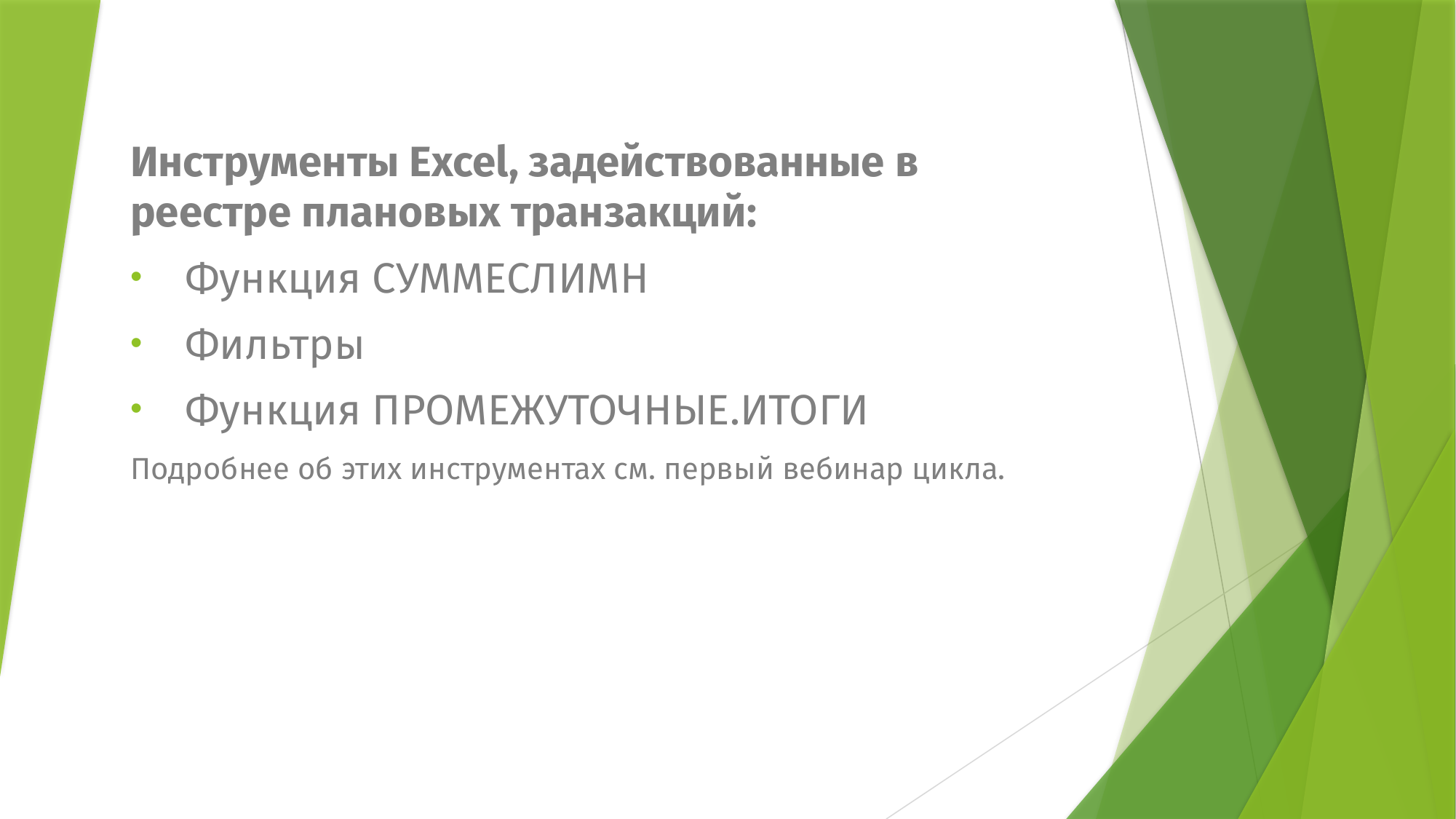

Инструменты Excel, задействованные в реестре плановых транзакций:
Функция СУММЕСЛИМН
Фильтры
Функция ПРОМЕЖУТОЧНЫЕ.ИТОГИ
Подробнее об этих инструментах см. первый вебинар цикла.